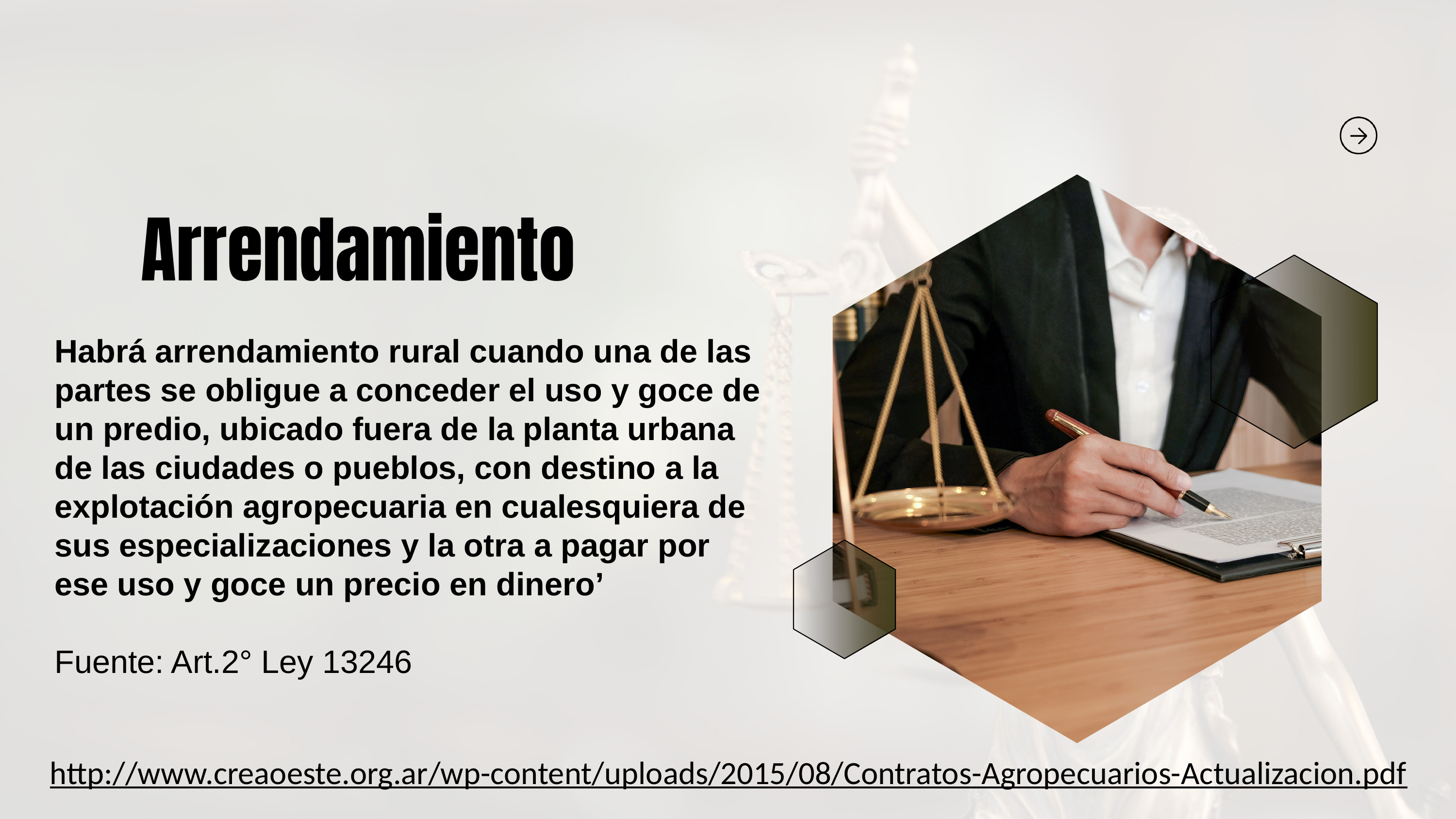

Arrendamiento

Habrá arrendamiento rural cuando una de las partes se obligue a conceder el uso y goce de un predio, ubicado fuera de la planta urbana de las ciudades o pueblos, con destino a la explotación agropecuaria en cualesquiera de sus especializaciones y la otra a pagar por ese uso y goce un precio en dinero’

Fuente: Art.2° Ley 13246

http://www.creaoeste.org.ar/wp-content/uploads/2015/08/Contratos-Agropecuarios-Actualizacion.pdf